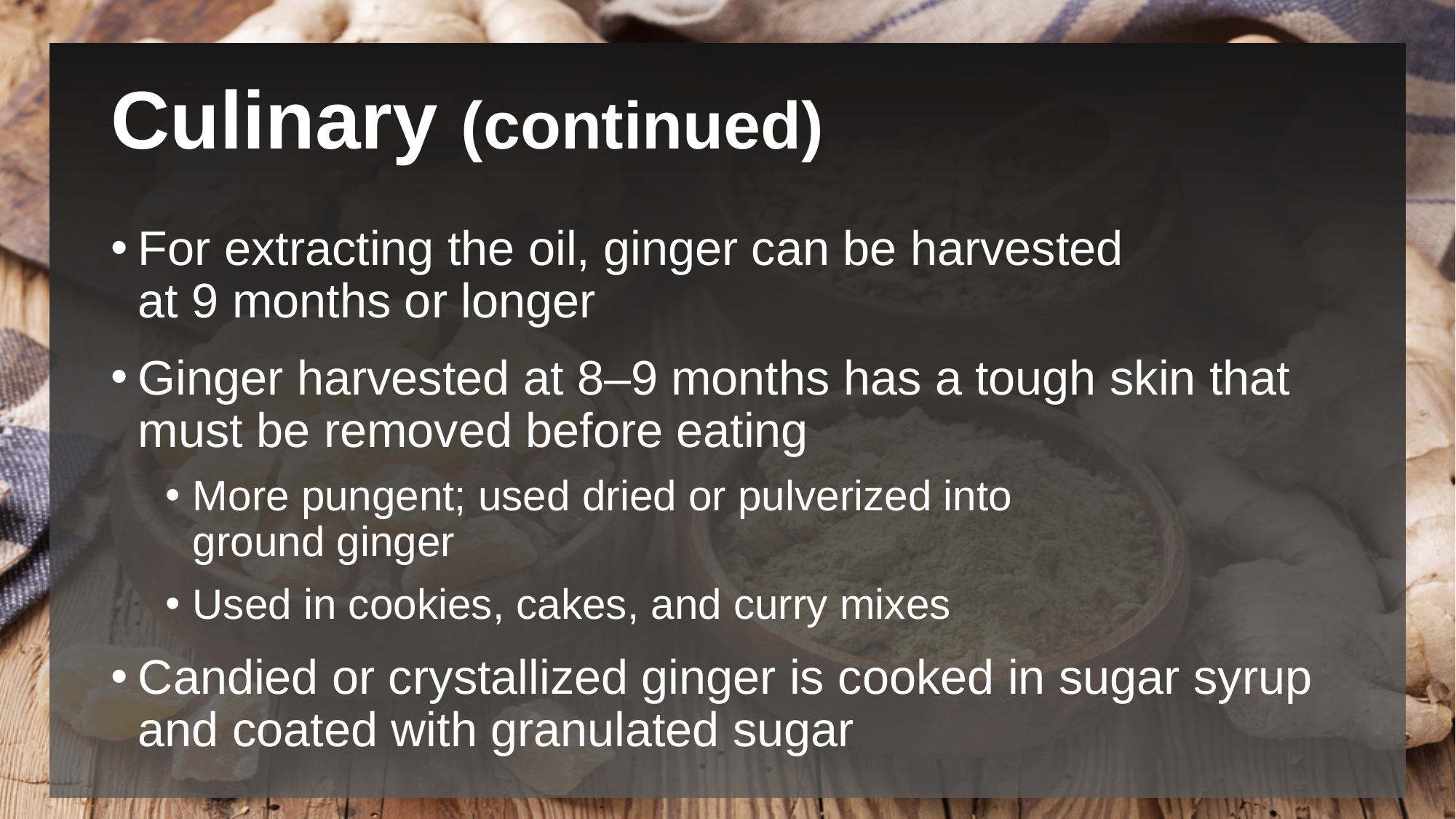

# Culinary (continued)
For extracting the oil, ginger can be harvested
at 9 months or longer
Ginger harvested at 8–9 months has a tough skin that must be removed before eating
More pungent; used dried or pulverized into
ground ginger
Used in cookies, cakes, and curry mixes
Candied or crystallized ginger is cooked in sugar syrup and coated with granulated sugar